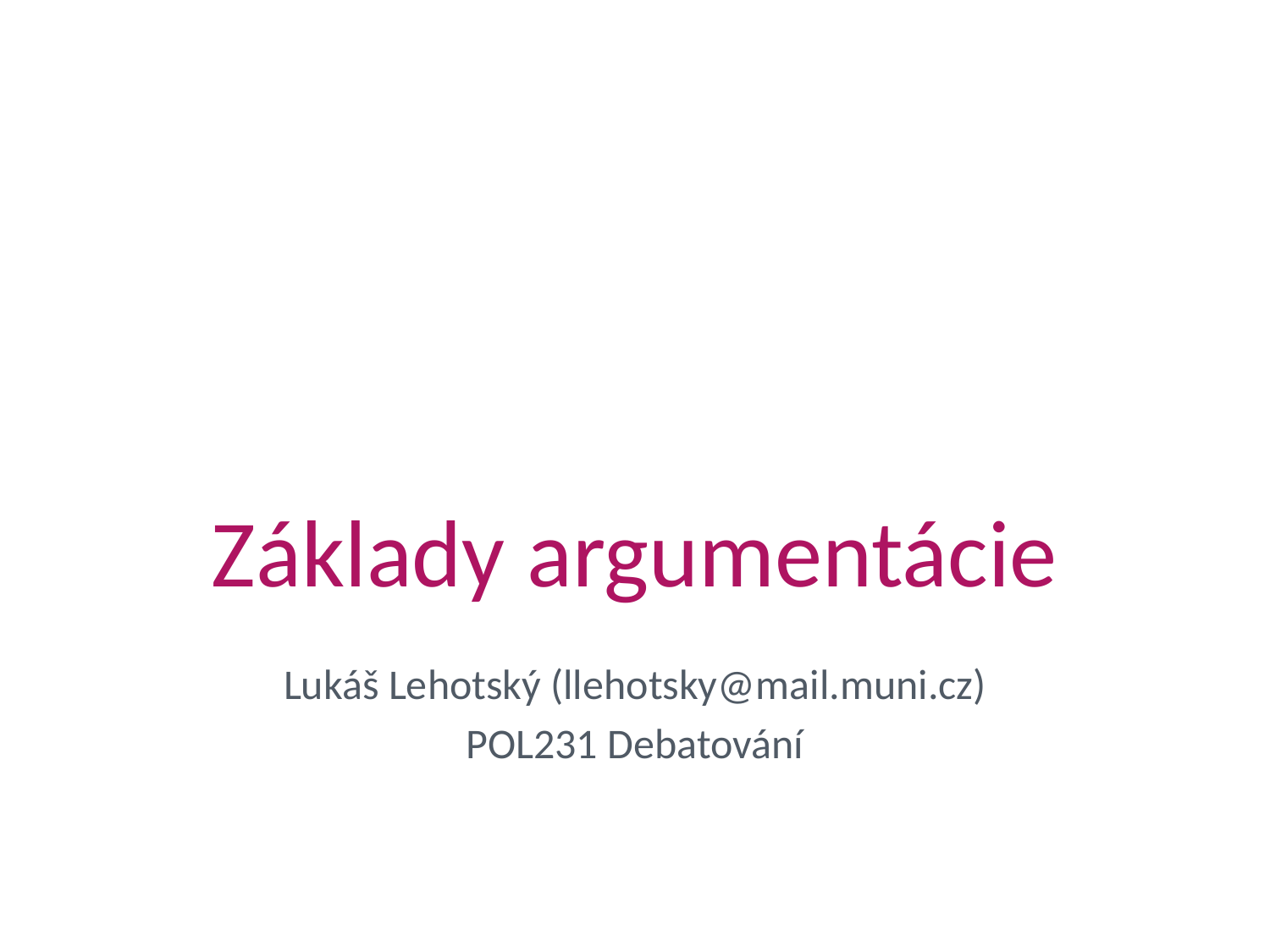

# Základy argumentácie
Lukáš Lehotský (llehotsky@mail.muni.cz)
POL231 Debatování